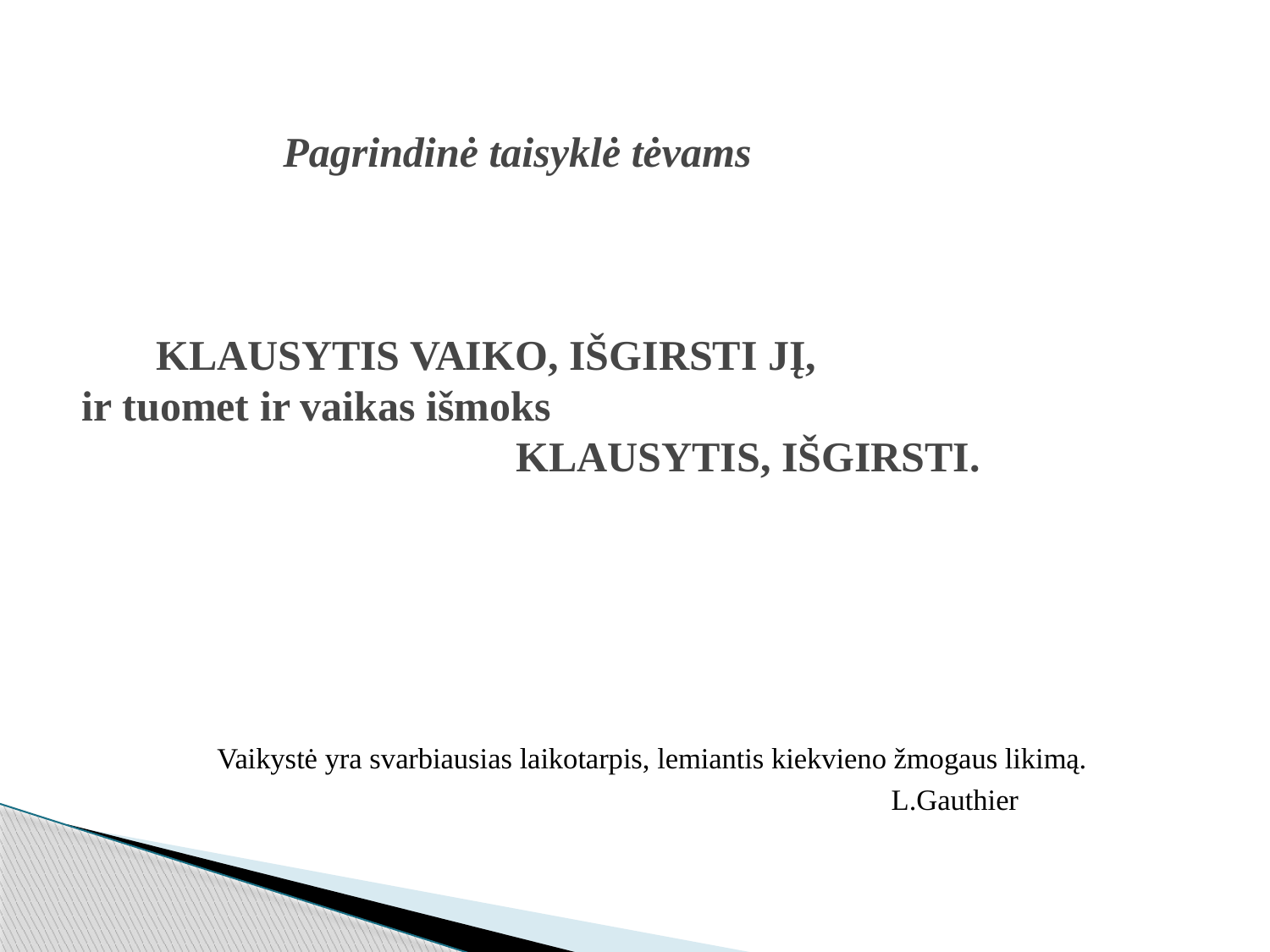

# Pagrindinė taisyklė tėvams KLAUSYTIS VAIKO, IŠGIRSTI JĮ,                                    ir tuomet ir vaikas išmoks KLAUSYTIS, IŠGIRSTI.
                 Vaikystė yra svarbiausias laikotarpis, lemiantis kiekvieno žmogaus likimą.
                                                                                                            L.Gauthier